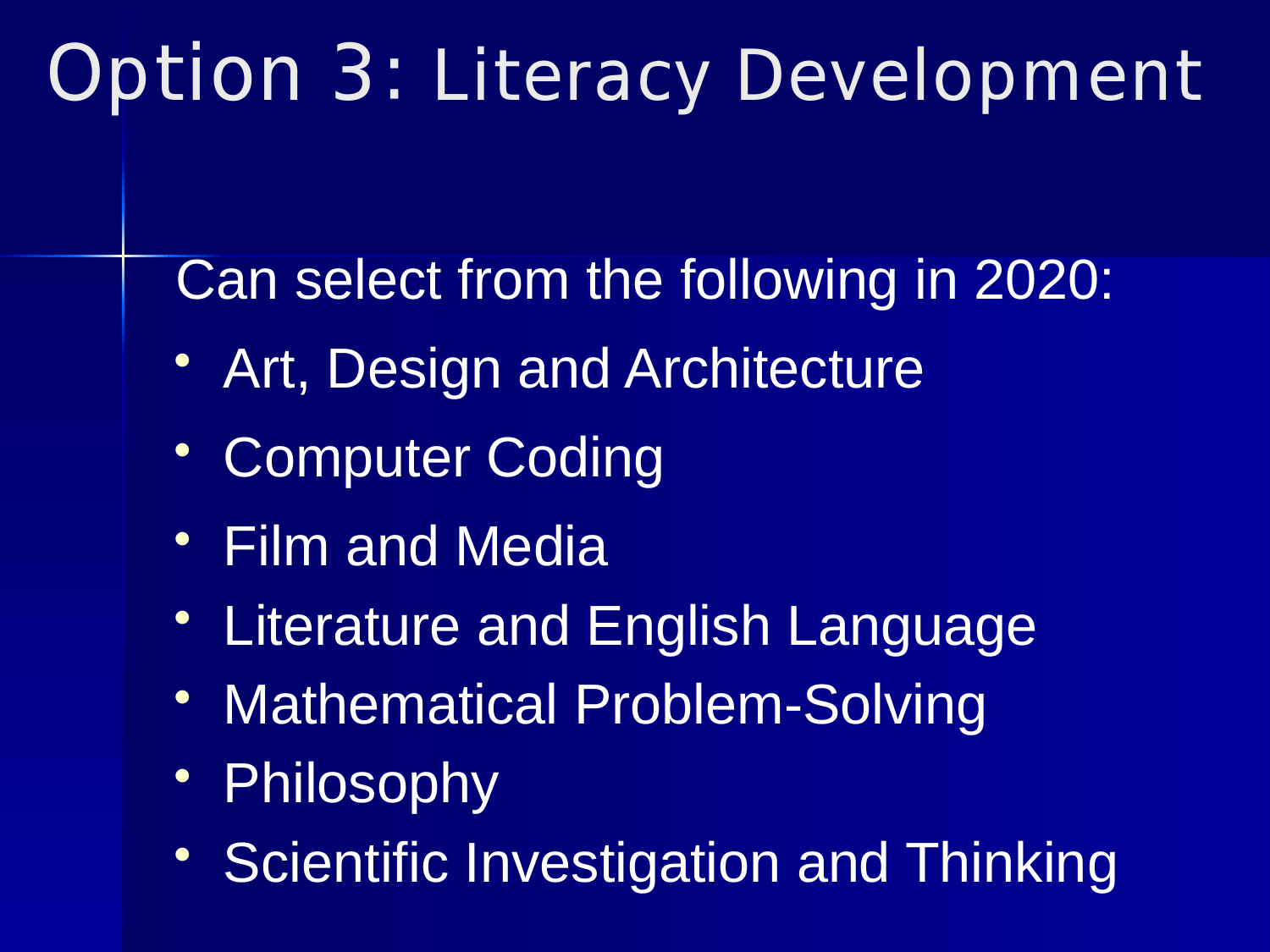

# Option 3: Literacy Development
Can select from the following in 2020:
Art, Design and Architecture
Computer Coding
Film and Media
Literature and English Language
Mathematical Problem-Solving
Philosophy
Scientific Investigation and Thinking